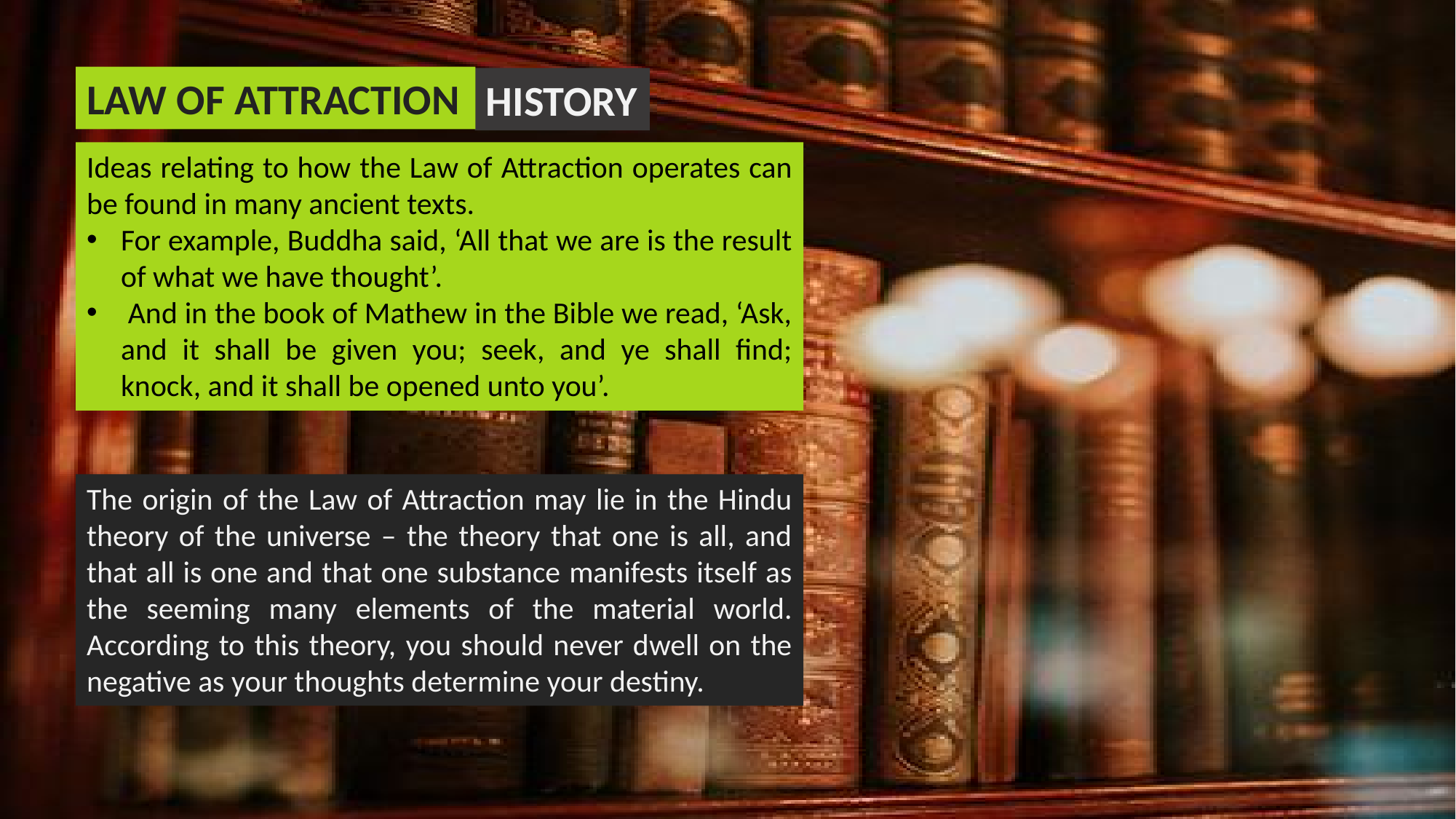

LAW OF ATTRACTION
HISTORY
The History of the Law of Attraction
Ideas relating to how the Law of Attraction operates can be found in many ancient texts.
For example, Buddha said, ‘All that we are is the result of what we have thought’.
 And in the book of Mathew in the Bible we read, ‘Ask, and it shall be given you; seek, and ye shall find; knock, and it shall be opened unto you’.
The origin of the Law of Attraction may lie in the Hindu theory of the universe – the theory that one is all, and that all is one and that one substance manifests itself as the seeming many elements of the material world. According to this theory, you should never dwell on the negative as your thoughts determine your destiny.